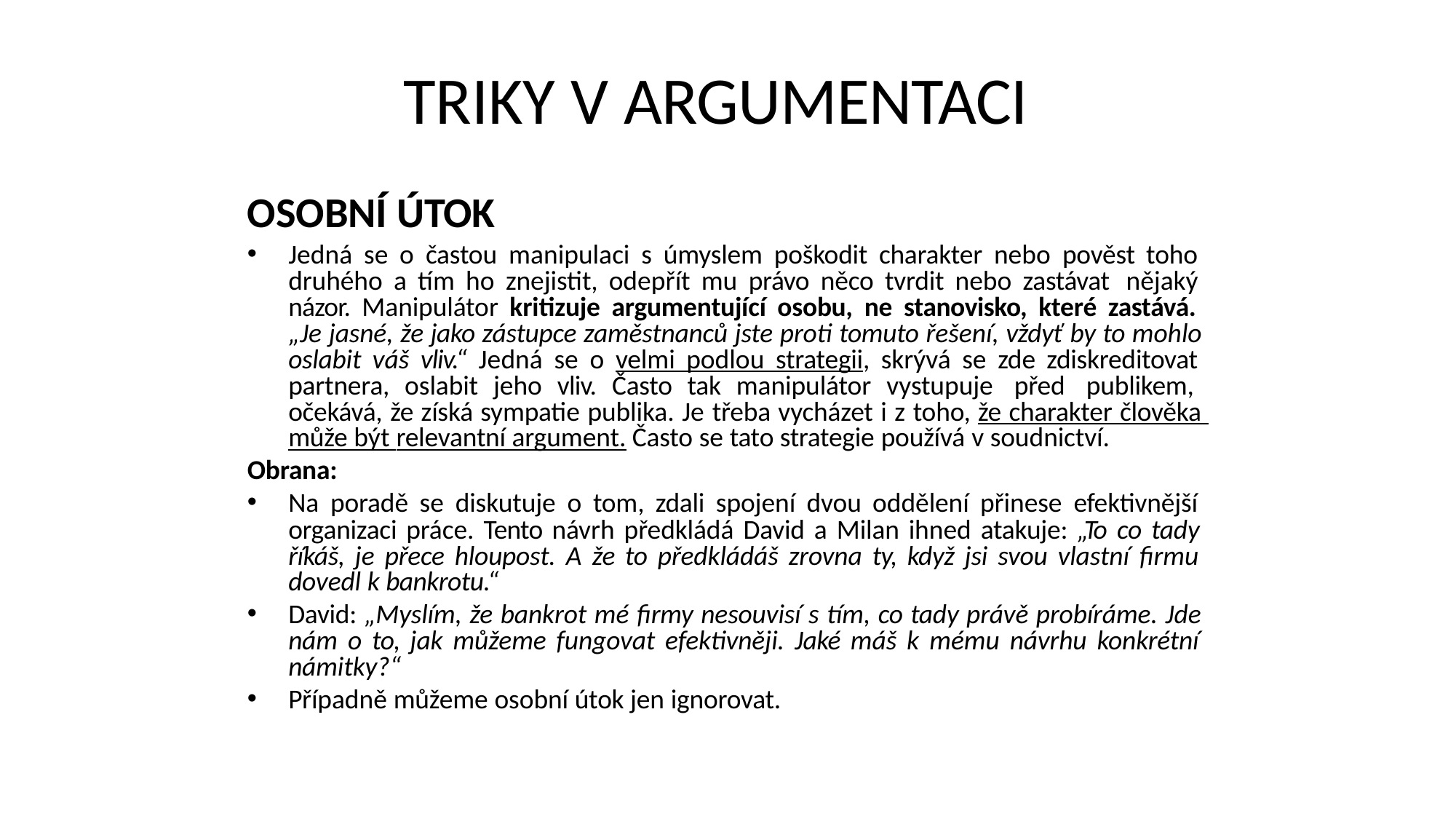

# TRIKY V ARGUMENTACI
OSOBNÍ ÚTOK
Jedná se o častou manipulaci s úmyslem poškodit charakter nebo pověst toho  druhého a tím ho znejistit, odepřít mu právo něco tvrdit nebo zastávat nějaký  názor. Manipulátor kritizuje argumentující osobu, ne stanovisko, které zastává.
„Je jasné, že jako zástupce zaměstnanců jste proti tomuto řešení, vždyť by to mohlo  oslabit váš vliv.“ Jedná se o velmi podlou strategii, skrývá se zde zdiskreditovat  partnera, oslabit jeho vliv. Často tak manipulátor vystupuje před publikem,  očekává, že získá sympatie publika. Je třeba vycházet i z toho, že charakter člověka  může být relevantní argument. Často se tato strategie používá v soudnictví.
Obrana:
Na poradě se diskutuje o tom, zdali spojení dvou oddělení přinese efektivnější  organizaci práce. Tento návrh předkládá David a Milan ihned atakuje: „To co tady  říkáš, je přece hloupost. A že to předkládáš zrovna ty, když jsi svou vlastní firmu  dovedl k bankrotu.“
David: „Myslím, že bankrot mé firmy nesouvisí s tím, co tady právě probíráme. Jde  nám o to, jak můžeme fungovat efektivněji. Jaké máš k mému návrhu konkrétní  námitky?“
Případně můžeme osobní útok jen ignorovat.